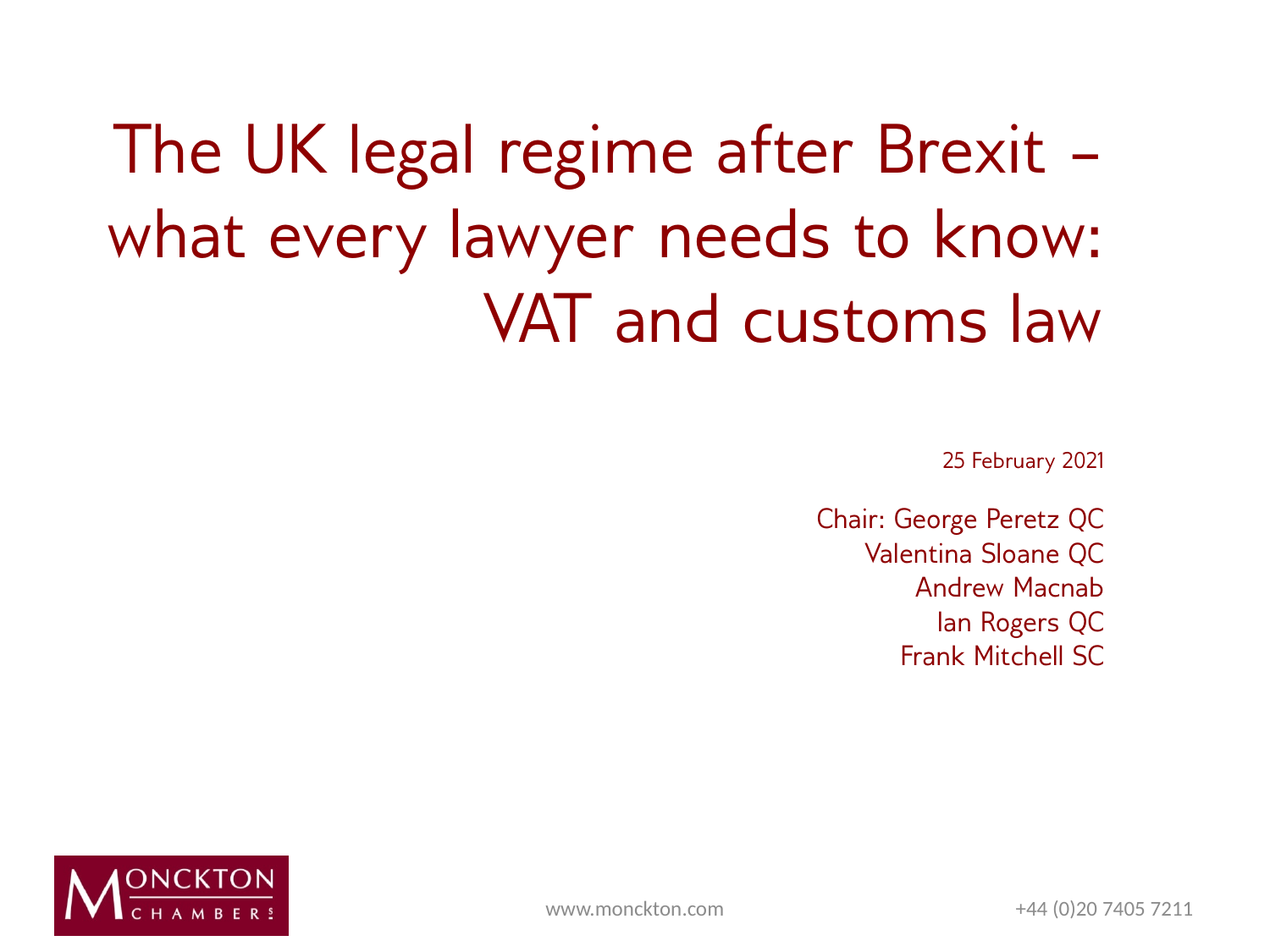

# The UK legal regime after Brexit – what every lawyer needs to know: VAT and customs law
25 February 2021

Chair: George Peretz QC
Valentina Sloane QC
Andrew Macnab
Ian Rogers QC
Frank Mitchell SC

www.monckton.com
+44 (0)20 7405 7211